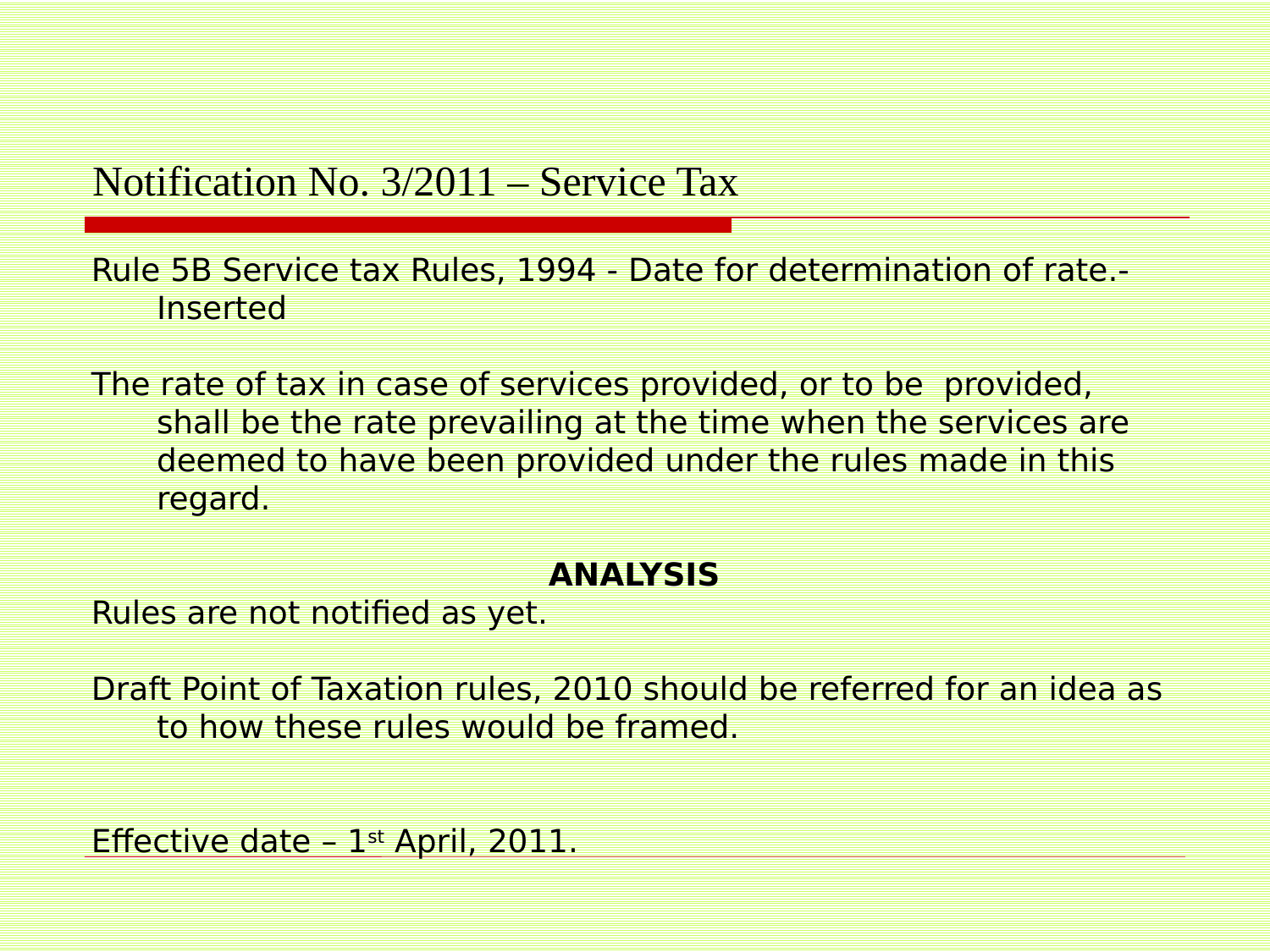

# Notification No. 3/2011 – Service Tax
Rule 5B Service tax Rules, 1994 - Date for determination of rate.- Inserted

The rate of tax in case of services provided, or to be  provided, shall be the rate prevailing at the time when the services are deemed to have been provided under the rules made in this regard.

ANALYSIS
Rules are not notified as yet.

Draft Point of Taxation rules, 2010 should be referred for an idea as to how these rules would be framed.

Effective date – 1st April, 2011.